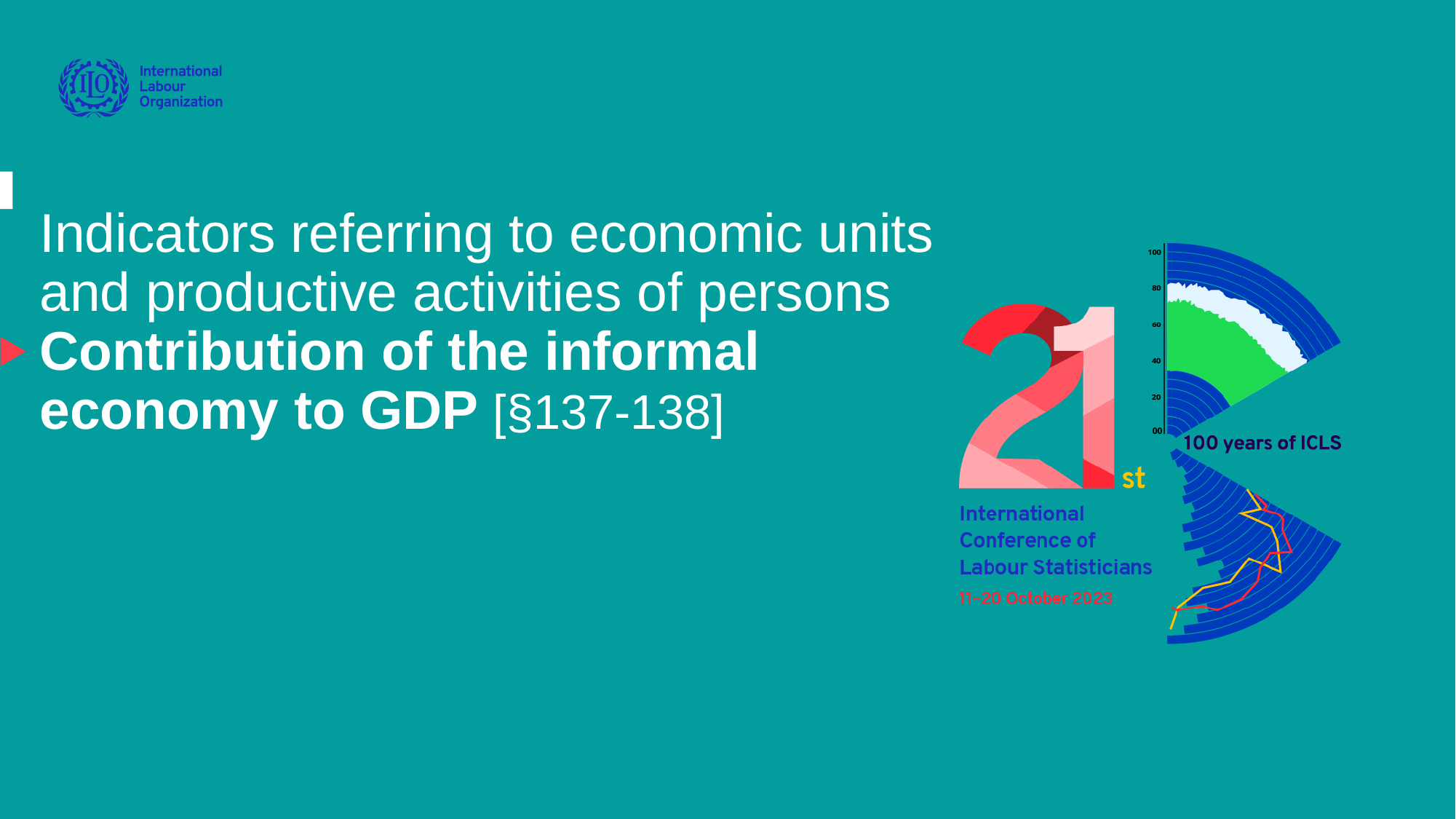

# Indicators referring to economic units and productive activities of persons Contribution of the informal economy to GDP [§137-138]